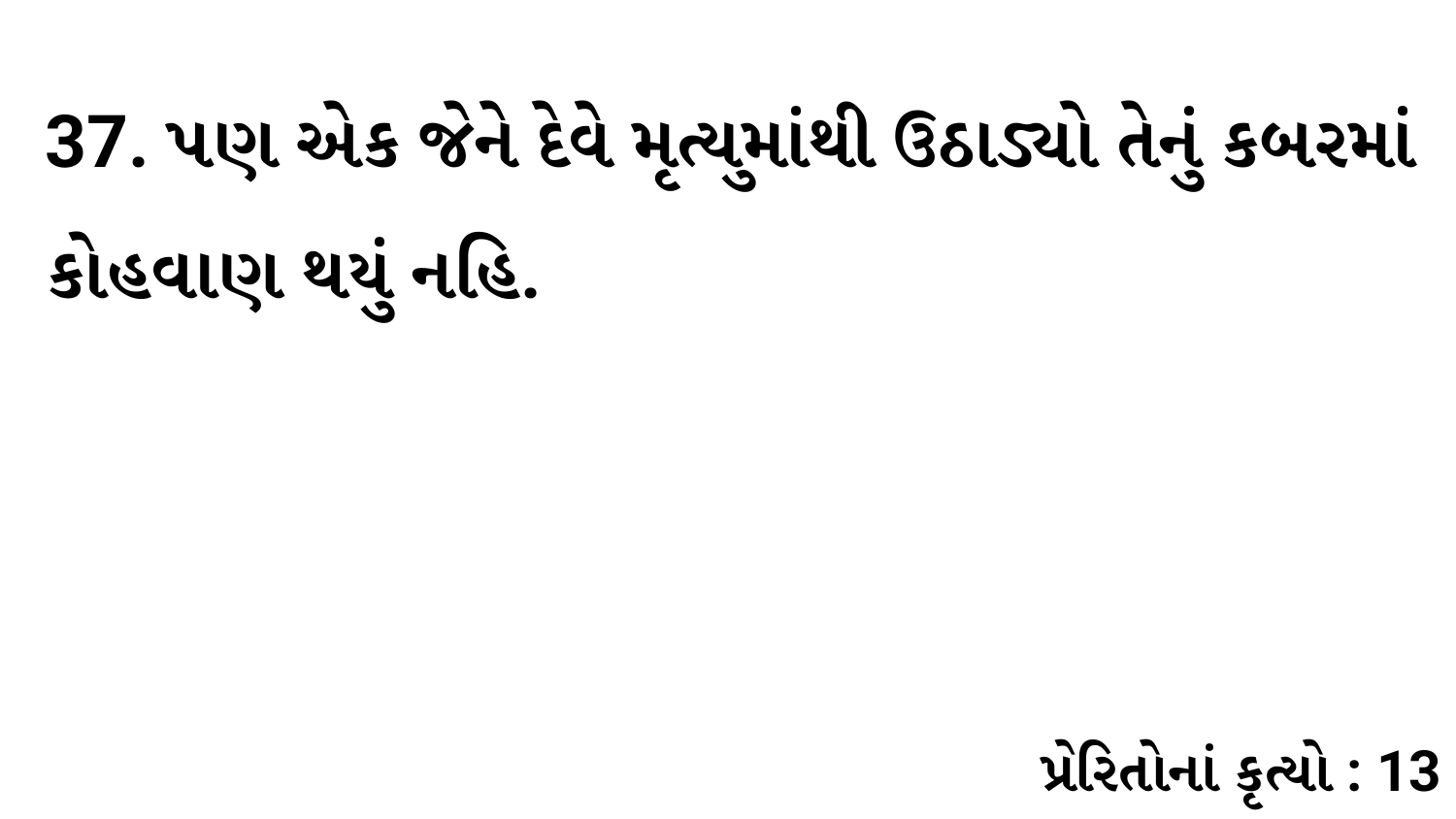

37. પણ એક જેને દેવે મૃત્યુમાંથી ઉઠાડ્યો તેનું કબરમાં કોહવાણ થયું નહિ.
પ્રેરિતોનાં કૃત્યો : 13